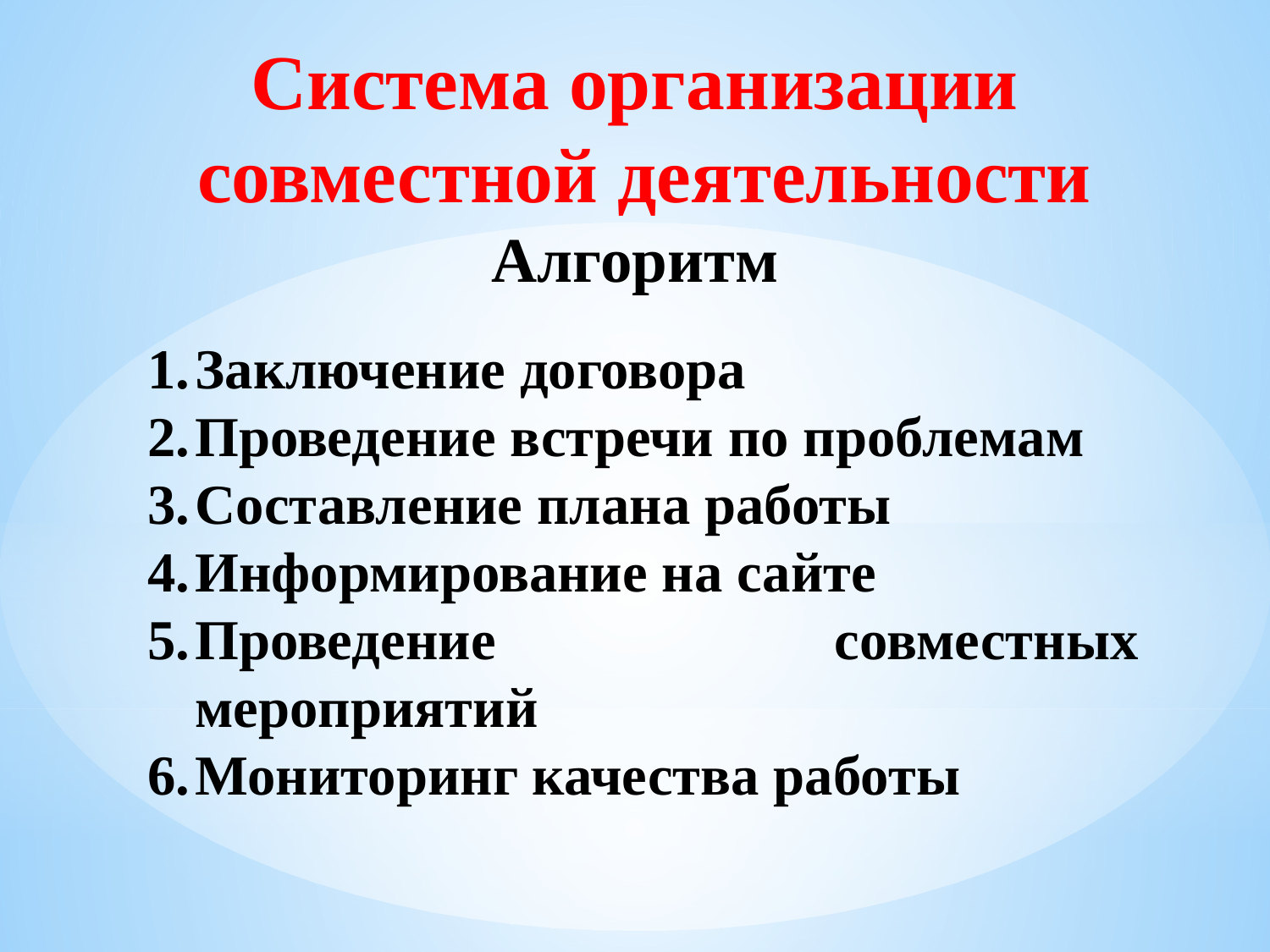

Система организации
 совместной деятельности
Алгоритм
Заключение договора
Проведение встречи по проблемам
Составление плана работы
Информирование на сайте
Проведение совместных мероприятий
Мониторинг качества работы